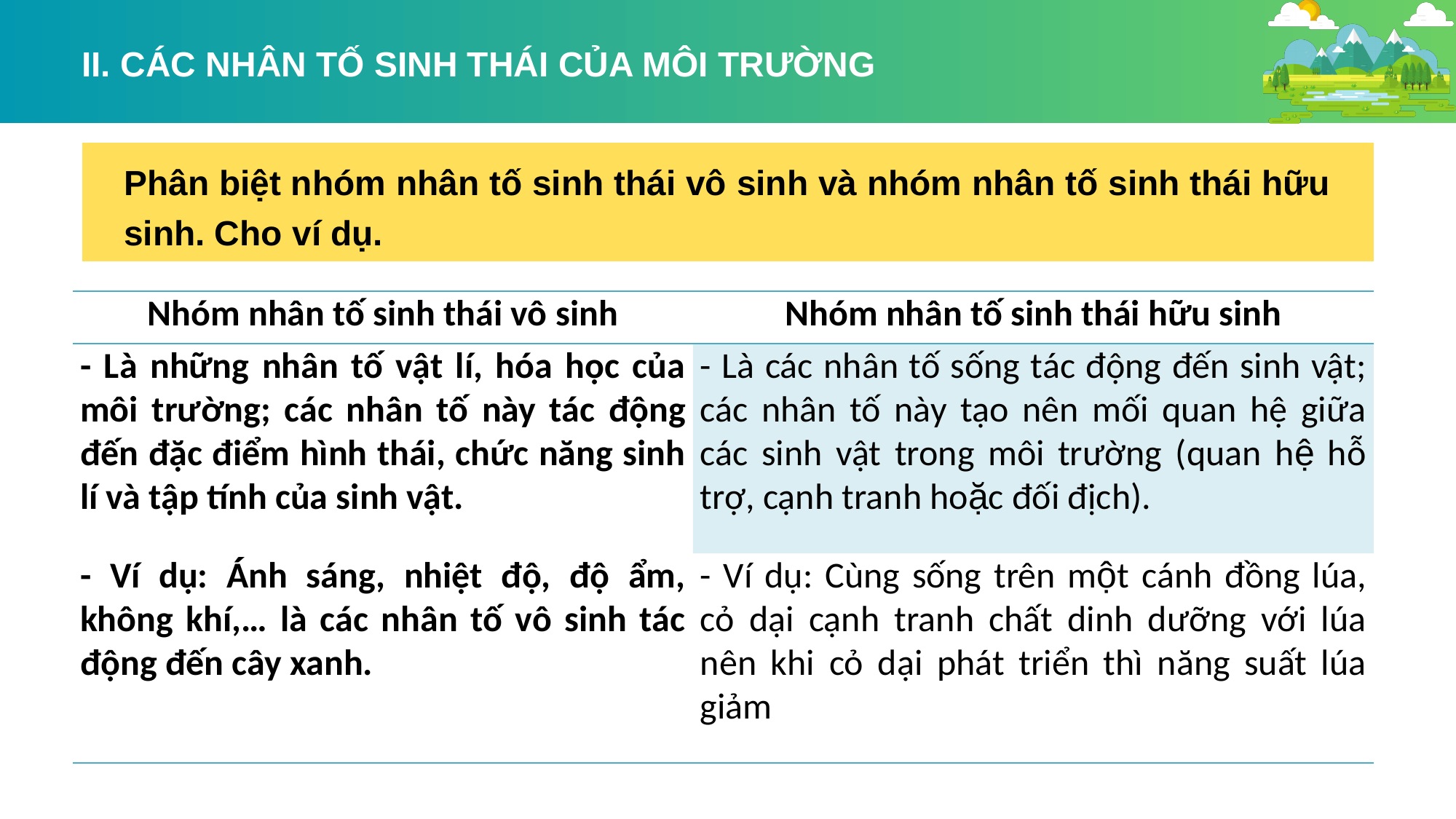

II. CÁC NHÂN TỐ SINH THÁI CỦA MÔI TRƯỜNG

Phân biệt nhóm nhân tố sinh thái vô sinh và nhóm nhân tố sinh thái hữu sinh. Cho ví dụ.
| Nhóm nhân tố sinh thái vô sinh | Nhóm nhân tố sinh thái hữu sinh |
| --- | --- |
| - Là những nhân tố vật lí, hóa học của môi trường; các nhân tố này tác động đến đặc điểm hình thái, chức năng sinh lí và tập tính của sinh vật. | - Là các nhân tố sống tác động đến sinh vật; các nhân tố này tạo nên mối quan hệ giữa các sinh vật trong môi trường (quan hệ hỗ trợ, cạnh tranh hoặc đối địch). |
| - Ví dụ: Ánh sáng, nhiệt độ, độ ẩm, không khí,… là các nhân tố vô sinh tác động đến cây xanh. | - Ví dụ: Cùng sống trên một cánh đồng lúa, cỏ dại cạnh tranh chất dinh dưỡng với lúa nên khi cỏ dại phát triển thì năng suất lúa giảm |